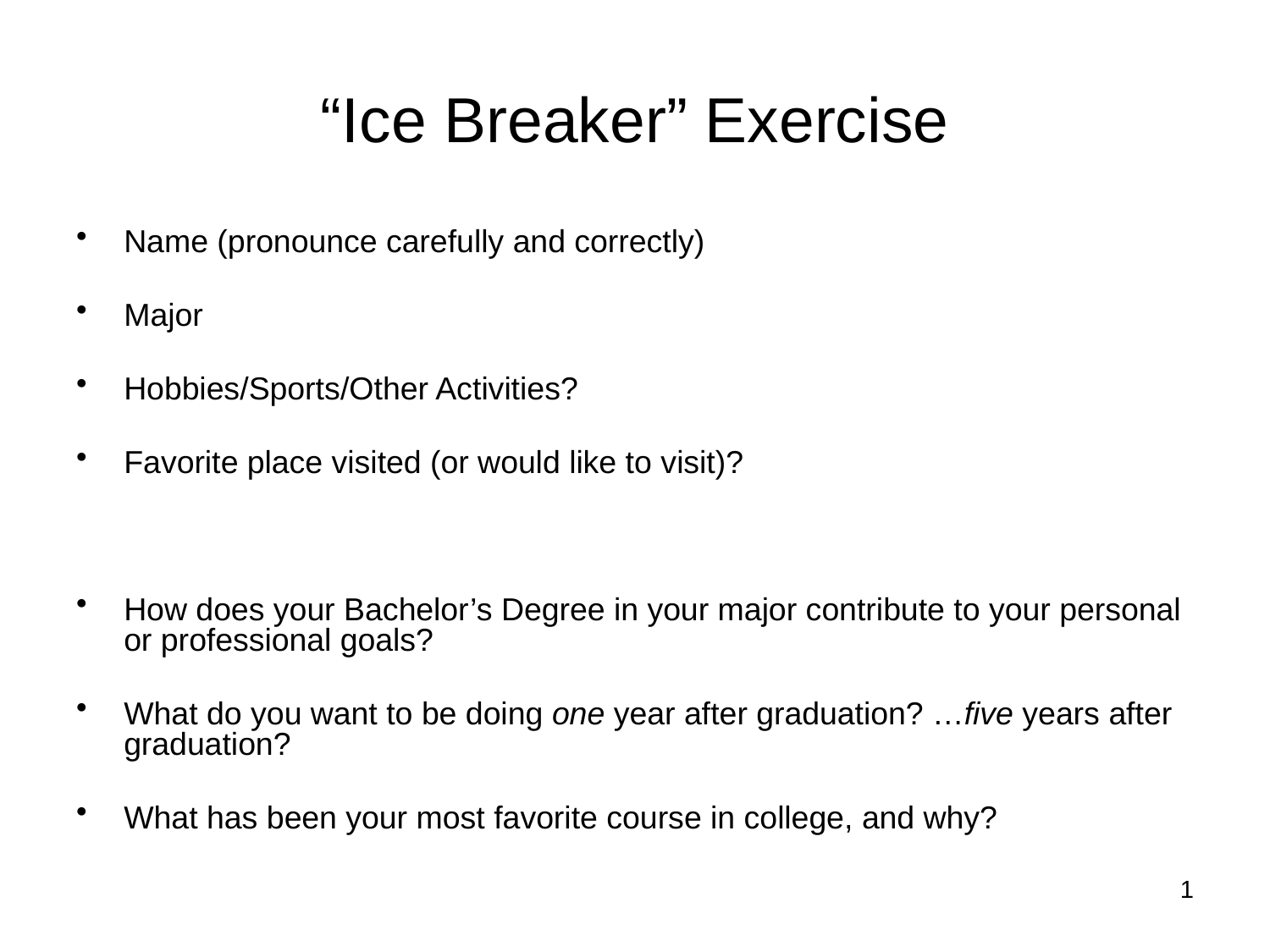

# “Ice Breaker” Exercise
Name (pronounce carefully and correctly)

Major

Hobbies/Sports/Other Activities?

Favorite place visited (or would like to visit)?

How does your Bachelor’s Degree in your major contribute to your personal or professional goals?

What do you want to be doing one year after graduation? …five years after graduation?

What has been your most favorite course in college, and why?
1